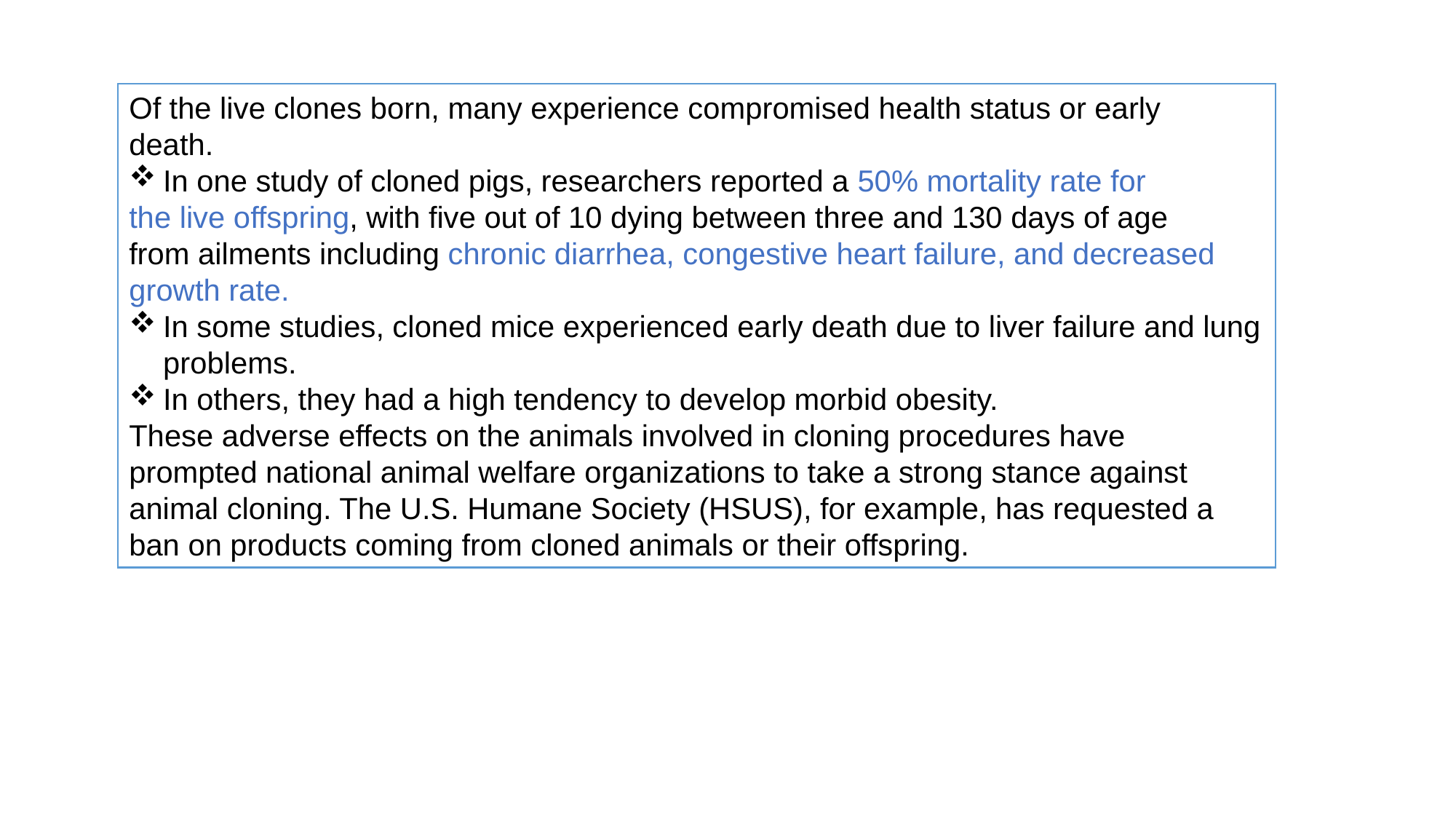

Of the live clones born, many experience compromised health status or early
death.
In one study of cloned pigs, researchers reported a 50% mortality rate for
the live offspring, with five out of 10 dying between three and 130 days of age
from ailments including chronic diarrhea, congestive heart failure, and decreased growth rate.
In some studies, cloned mice experienced early death due to liver failure and lung problems.
In others, they had a high tendency to develop morbid obesity.
These adverse effects on the animals involved in cloning procedures have
prompted national animal welfare organizations to take a strong stance against
animal cloning. The U.S. Humane Society (HSUS), for example, has requested a ban on products coming from cloned animals or their offspring.